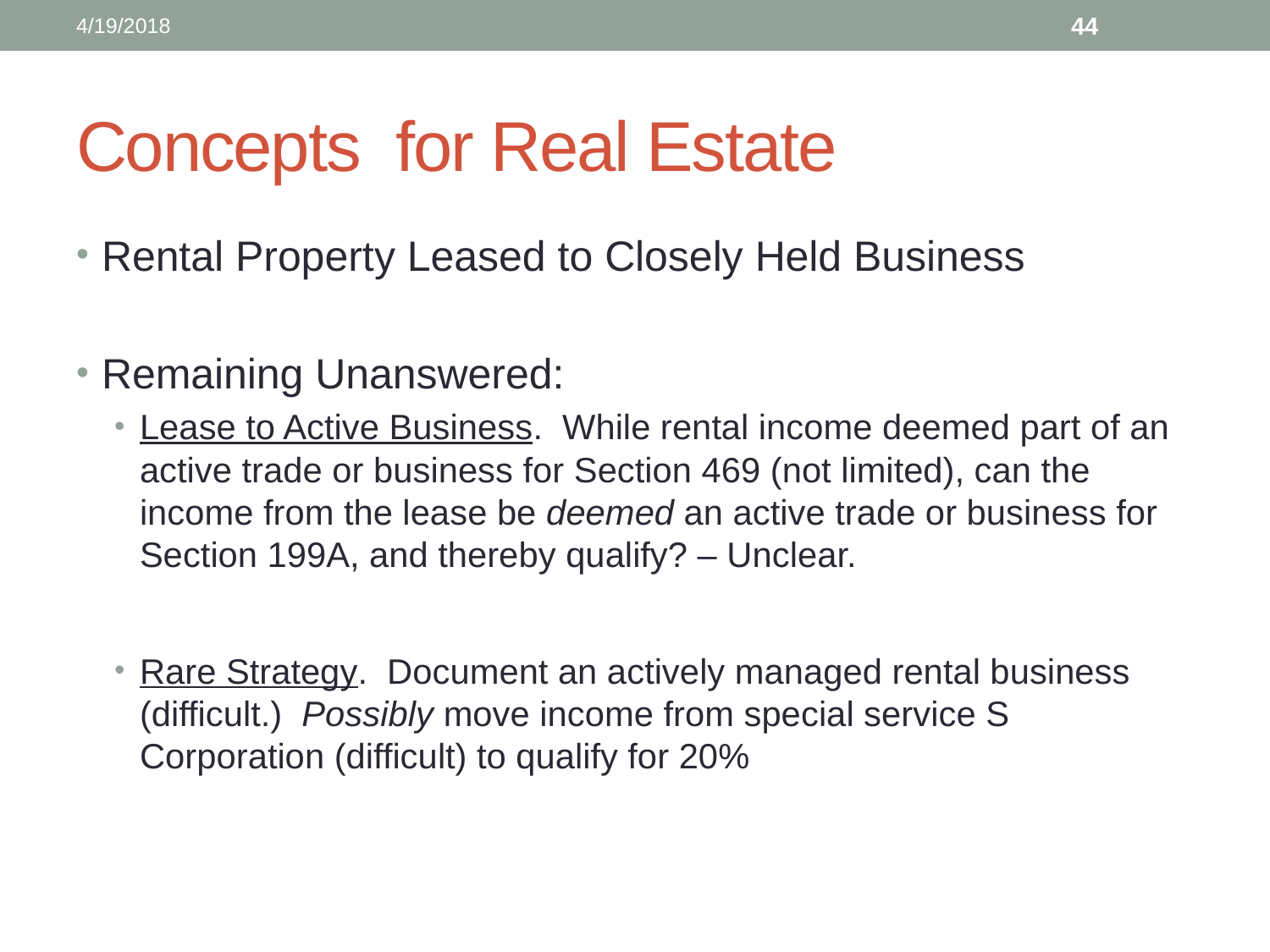

4/19/2018
44
# Concepts  for Real Estate
Rental Property Leased to Closely Held Business

Remaining Unanswered:
Lease to Active Business.  While rental income deemed part of an active trade or business for Section 469 (not limited), can the income from the lease be deemed an active trade or business for Section 199A, and thereby qualify? – Unclear.

Rare Strategy.  Document an actively managed rental business (difficult.)  Possibly move income from special service S Corporation (difficult) to qualify for 20%